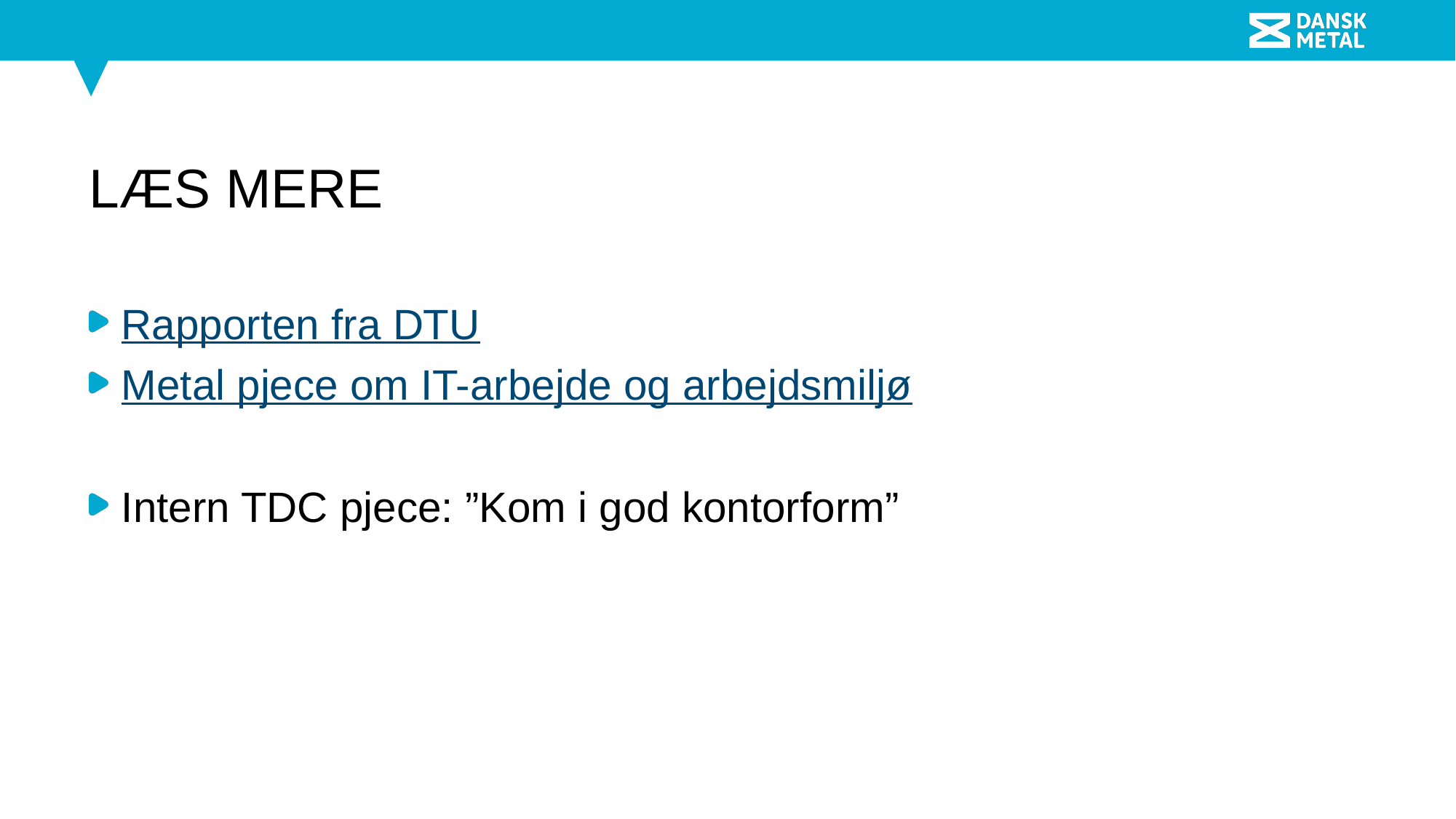

# Læs mere
Rapporten fra DTU
Metal pjece om IT-arbejde og arbejdsmiljø

Intern TDC pjece: ”Kom i god kontorform”